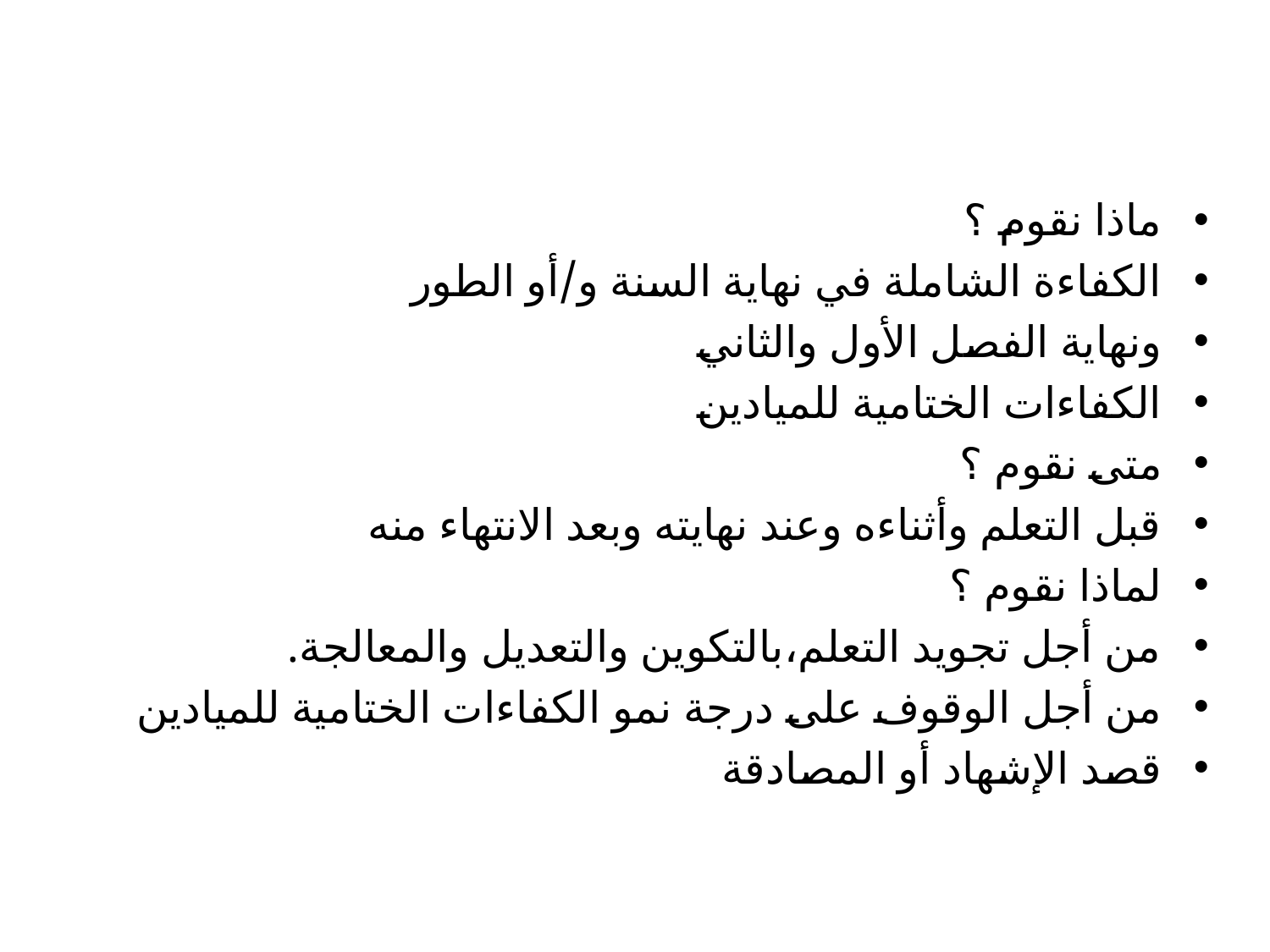

#
ماذا نقوم ؟
الكفاءة الشاملة في نهاية السنة و/أو الطور
ونهاية الفصل الأول والثاني
الكفاءات الختامية للميادين
متى نقوم ؟
قبل التعلم وأثناءه وعند نهايته وبعد الانتهاء منه
لماذا نقوم ؟
من أجل تجويد التعلم،بالتكوين والتعديل والمعالجة.
من أجل الوقوف على درجة نمو الكفاءات الختامية للميادين
قصد الإشهاد أو المصادقة